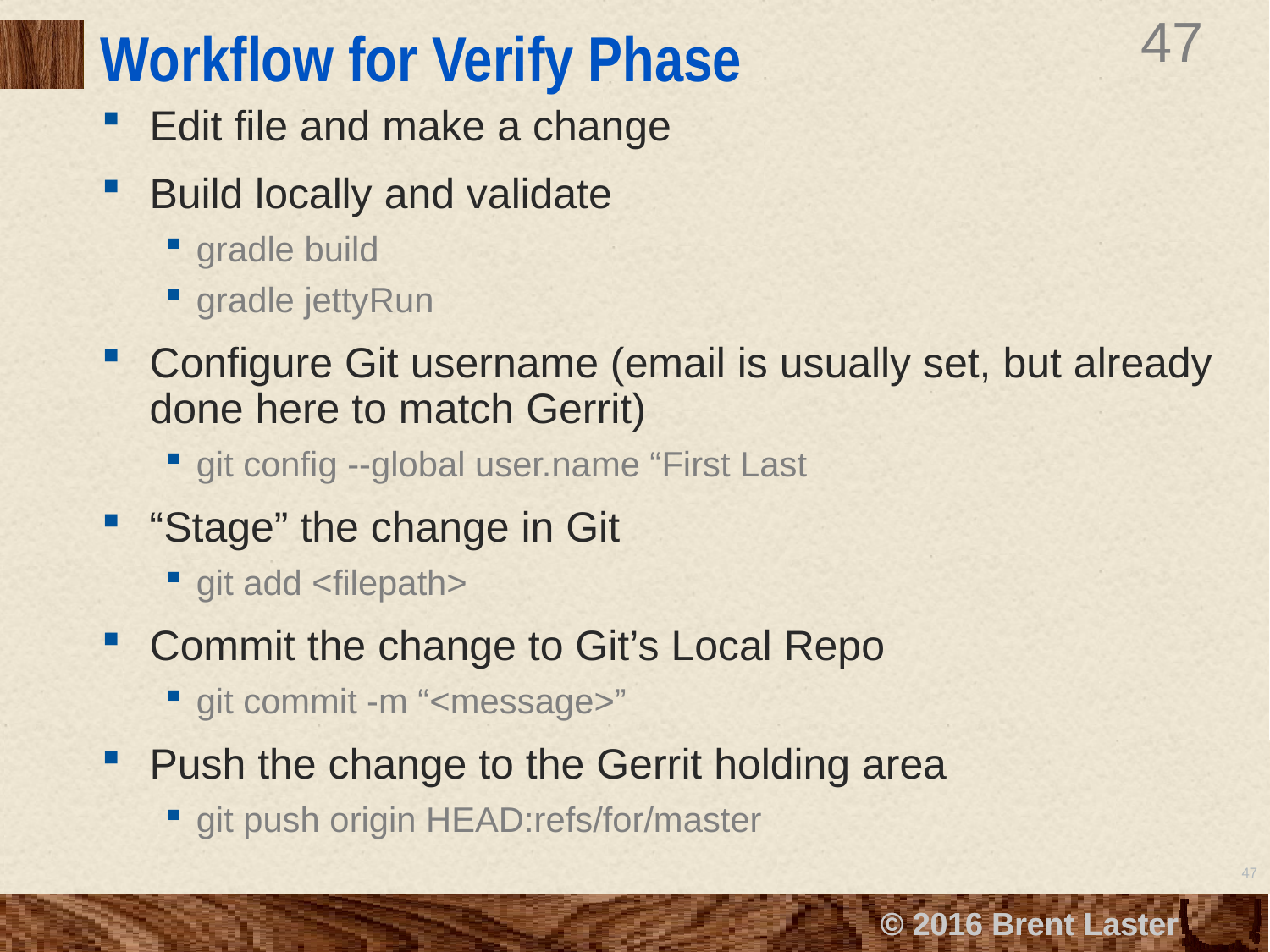

# Workflow for Verify Phase
Edit file and make a change
Build locally and validate
gradle build
gradle jettyRun
Configure Git username (email is usually set, but already done here to match Gerrit)
git config --global user.name “First Last
“Stage” the change in Git
git add <filepath>
Commit the change to Git’s Local Repo
git commit -m “<message>”
Push the change to the Gerrit holding area
git push origin HEAD:refs/for/master